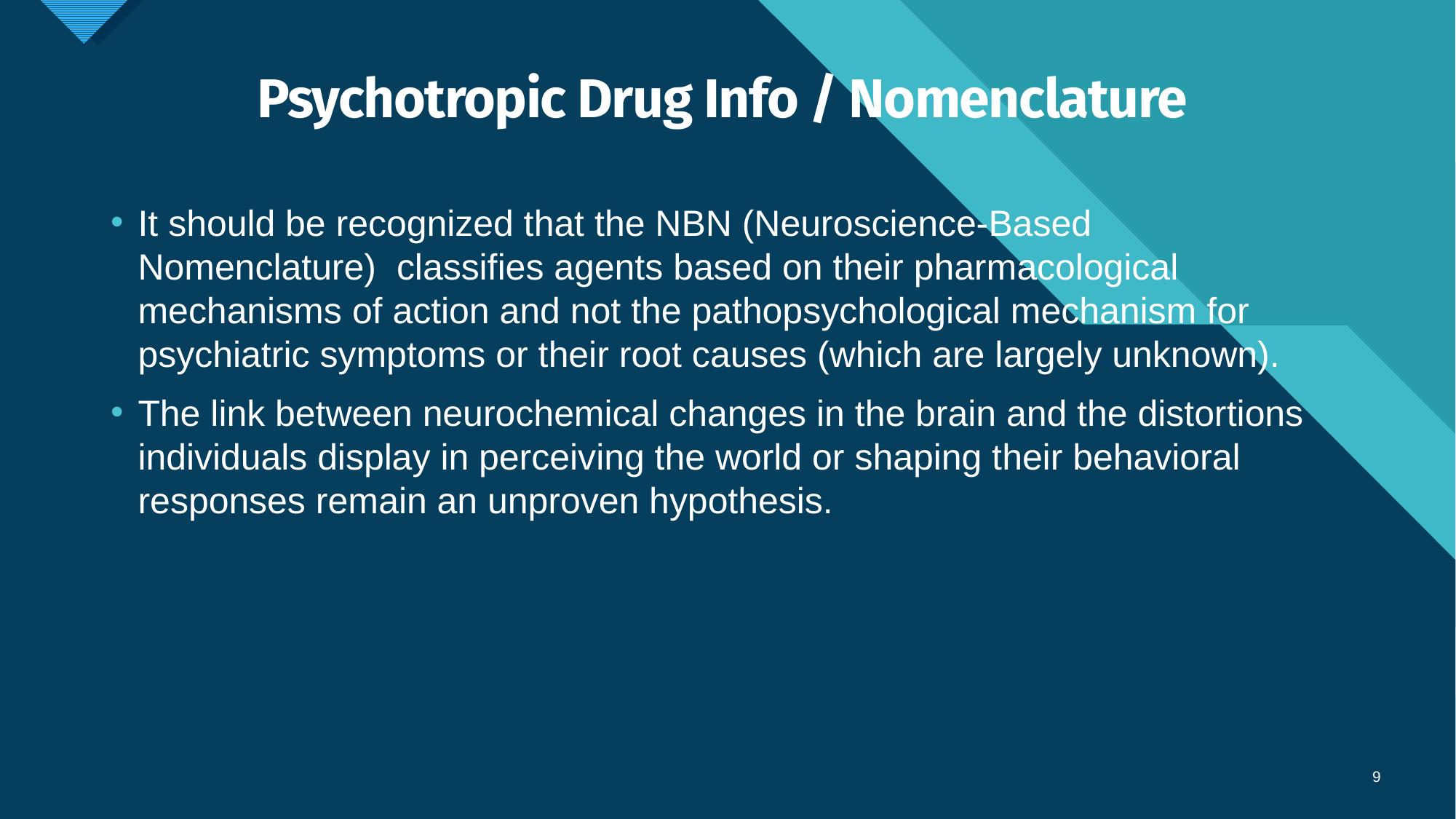

# Psychotropic Drug Info / Nomenclature
It should be recognized that the NBN (Neuroscience-Based Nomenclature)  classifies agents based on their pharmacological mechanisms of action and not the pathopsychological mechanism for psychiatric symptoms or their root causes (which are largely unknown).
The link between neurochemical changes in the brain and the distortions individuals display in perceiving the world or shaping their behavioral responses remain an unproven hypothesis.
9